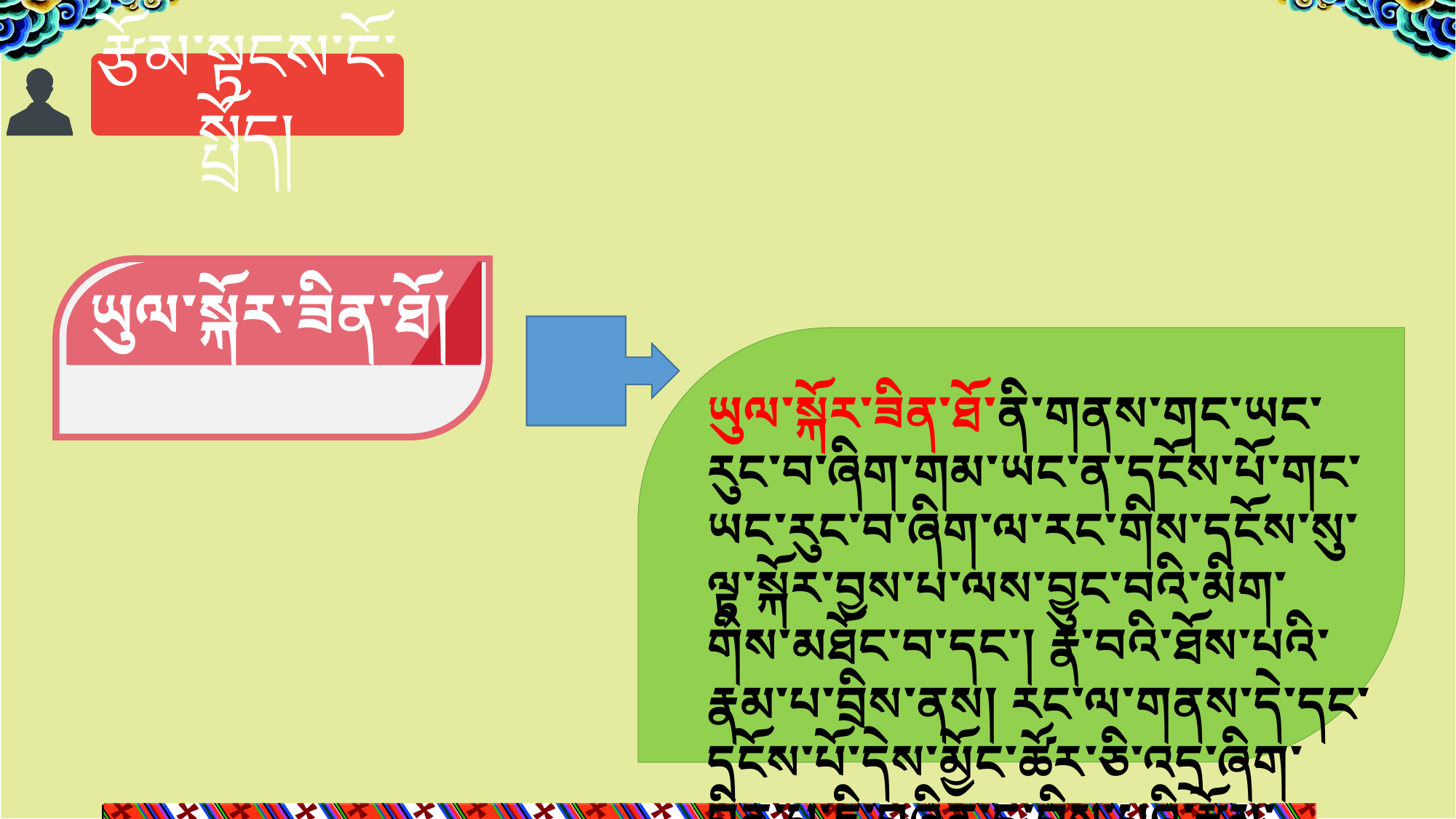

རྩོམ་སྟངས་ངོ་སྤྲོད།

ཡུལ་སྐོར་ཟིན་ཐོ།

ཡུལ་སྐོར་ཟིན་ཐོ་ནི་གནས་གང་ཡང་རུང་བ་ཞིག་གམ་ཡང་ན་དངོས་པོ་གང་ཡང་རུང་བ་ཞིག་ལ་རང་གིས་དངོས་སུ་ལྟ་སྐོར་བྱས་པ་ལས་བྱུང་བའི་མིག་གིས་མཐོང་བ་དང་། རྣ་བའི་ཐོས་པའི་རྣམ་པ་བྲིས་ནས། རང་ལ་གནས་དེ་དང་དངོས་པོ་དེས་མྱོང་ཚོར་ཅི་འདྲ་ཞིག་བྱིན་པ་ཇི་བཞིན་དུ་བྲིས་པའི་རྩོམ་སྟངས་ཤིག་ལ་ཟེར།